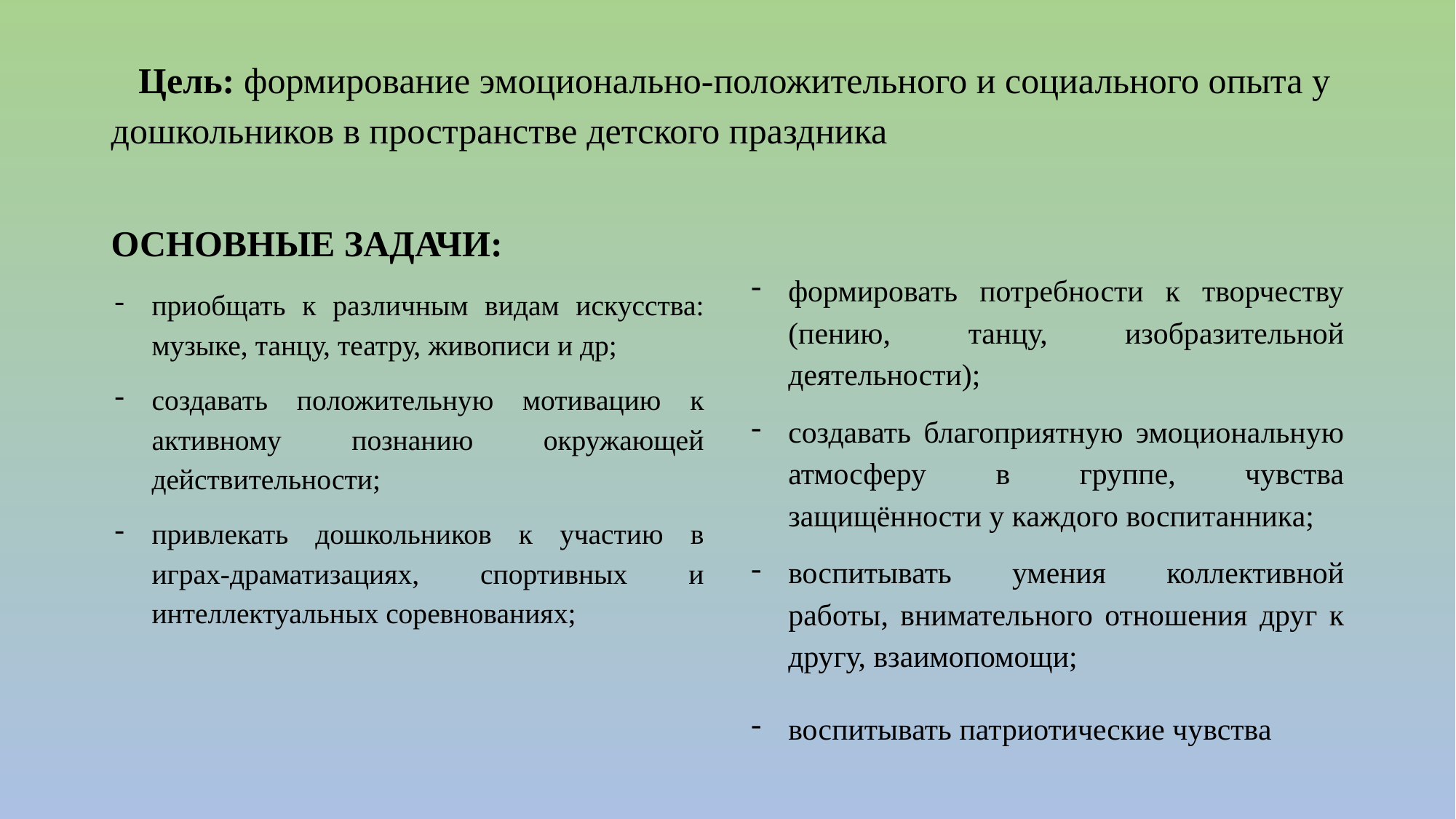

# Цель: формирование эмоционально-положительного и социального опыта у дошкольников в пространстве детского праздника
ОСНОВНЫЕ ЗАДАЧИ:

формировать потребности к творчеству (пению, танцу, изобразительной деятельности);
создавать благоприятную эмоциональную атмосферу в группе, чувства защищённости у каждого воспитанника;
воспитывать умения коллективной работы, внимательного отношения друг к другу, взаимопомощи;
воспитывать патриотические чувства
приобщать к различным видам искусства: музыке, танцу, театру, живописи и др;
создавать положительную мотивацию к активному познанию окружающей действительности;
привлекать дошкольников к участию в играх-драматизациях, спортивных и интеллектуальных соревнованиях;